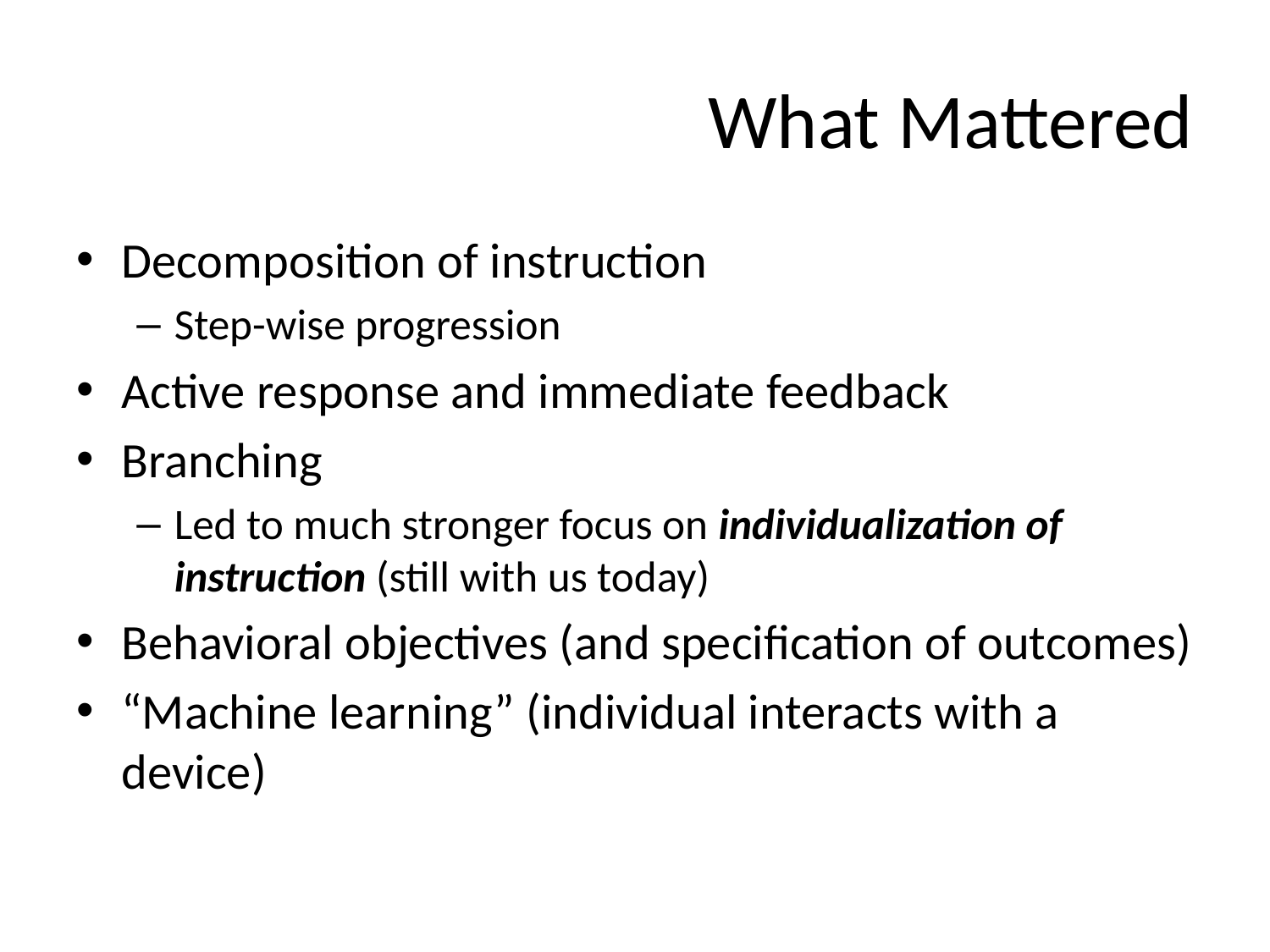

# What Mattered
Decomposition of instruction
Step-wise progression
Active response and immediate feedback
Branching
Led to much stronger focus on individualization of instruction (still with us today)
Behavioral objectives (and specification of outcomes)
“Machine learning” (individual interacts with a device)